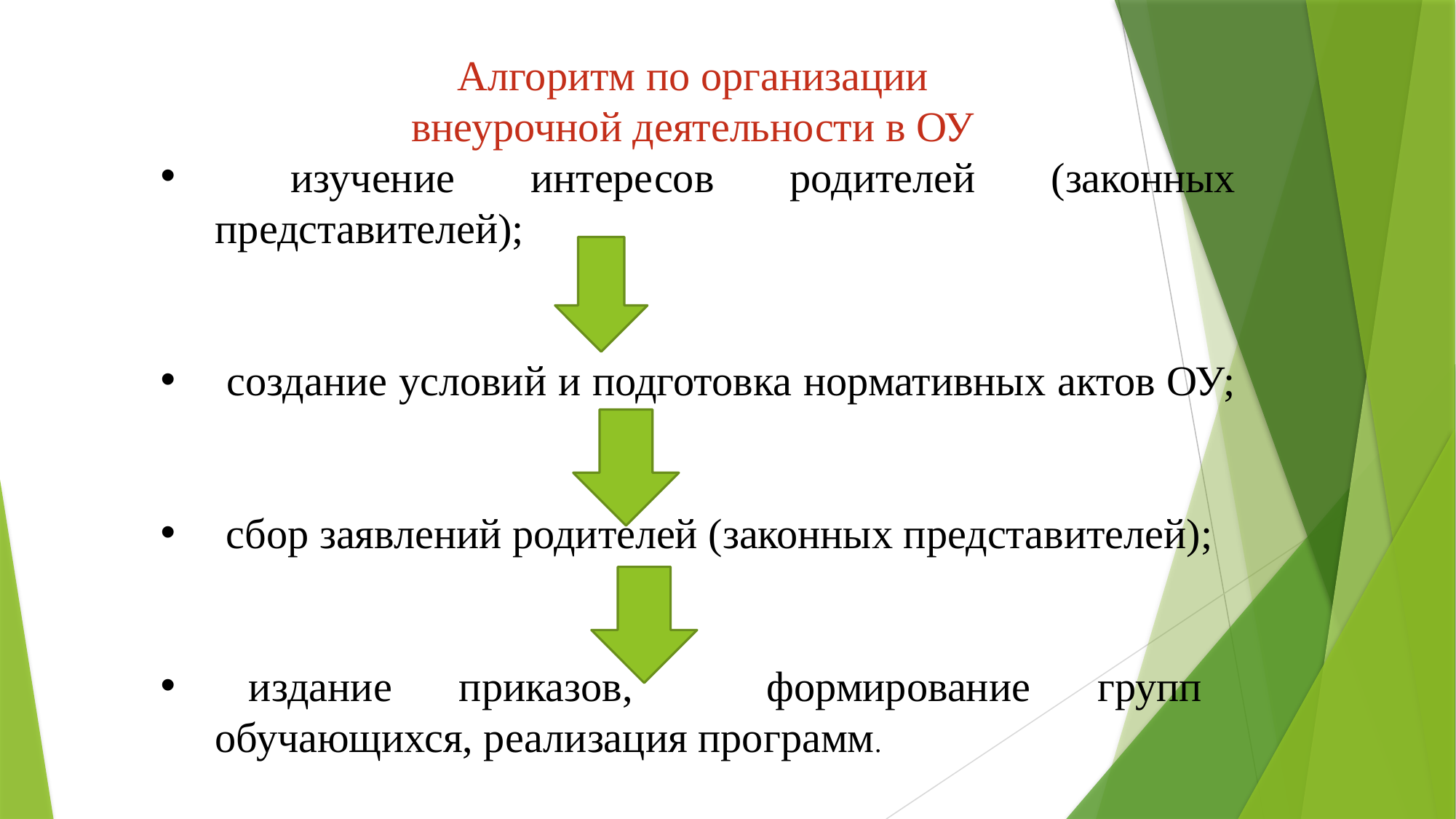

Алгоритм по организации
внеурочной деятельности в ОУ
 изучение интересов родителей (законных представителей);

 создание условий и подготовка нормативных актов ОУ;

 сбор заявлений родителей (законных представителей);

 издание  приказов,    формирование  групп  обучающихся, реализация программ.